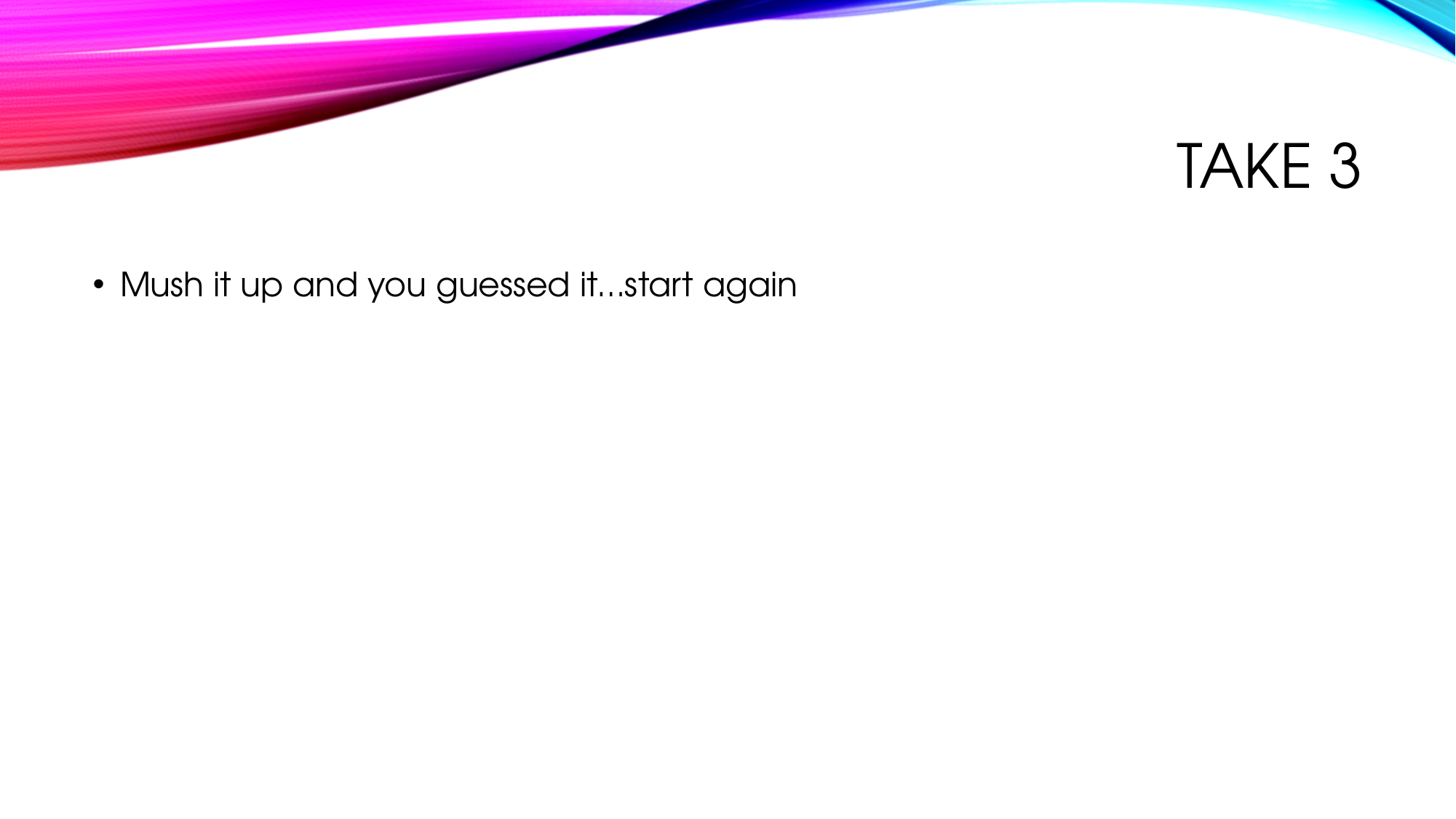

# Take 3
Mush it up and you guessed it…start again